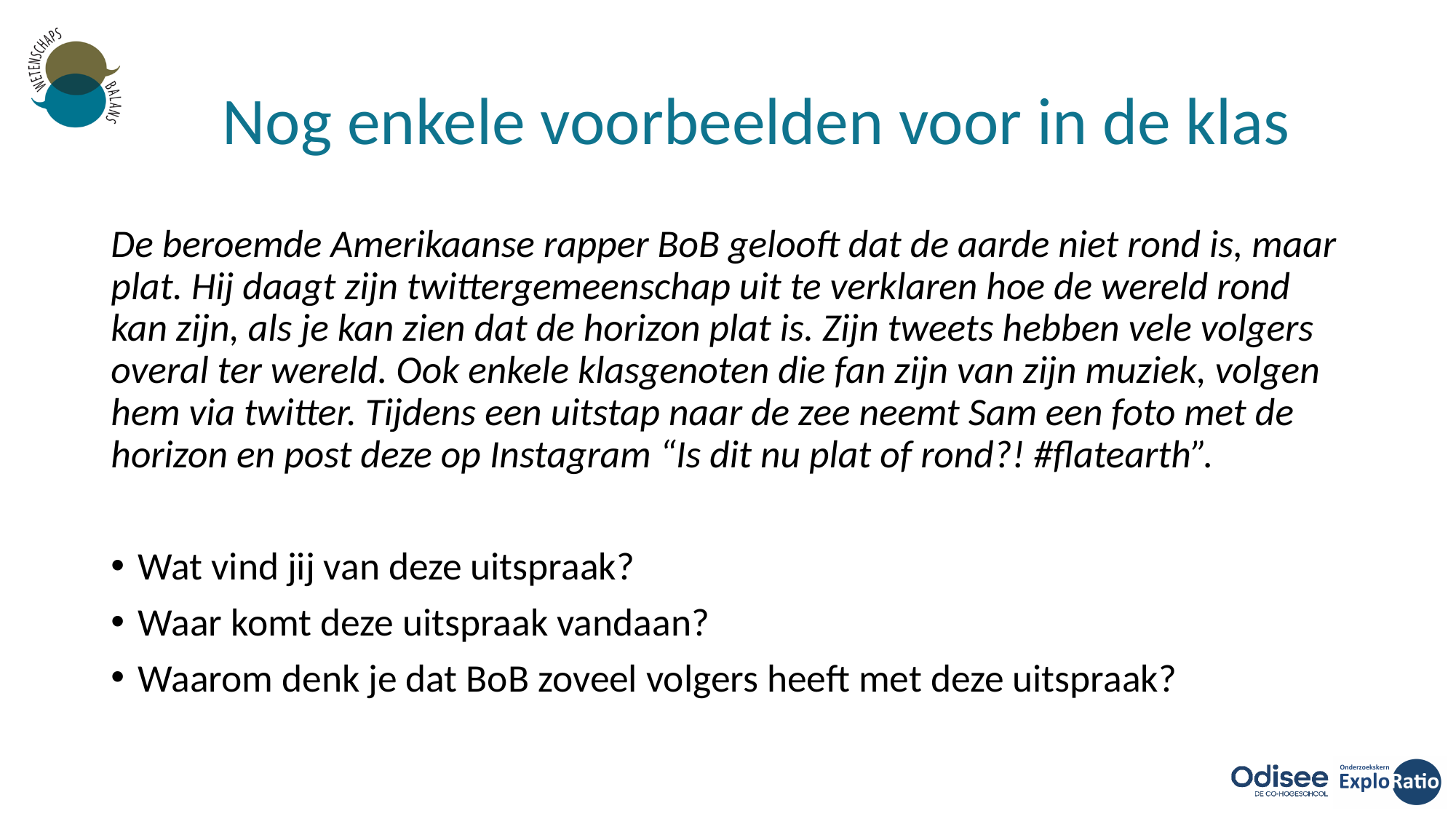

# Nog enkele voorbeelden voor in de klas
De beroemde Amerikaanse rapper BoB gelooft dat de aarde niet rond is, maar plat. Hij daagt zijn twittergemeenschap uit te verklaren hoe de wereld rond kan zijn, als je kan zien dat de horizon plat is. Zijn tweets hebben vele volgers overal ter wereld. Ook enkele klasgenoten die fan zijn van zijn muziek, volgen hem via twitter. Tijdens een uitstap naar de zee neemt Sam een foto met de horizon en post deze op Instagram “Is dit nu plat of rond?! #flatearth”.

Wat vind jij van deze uitspraak?
Waar komt deze uitspraak vandaan?
Waarom denk je dat BoB zoveel volgers heeft met deze uitspraak?